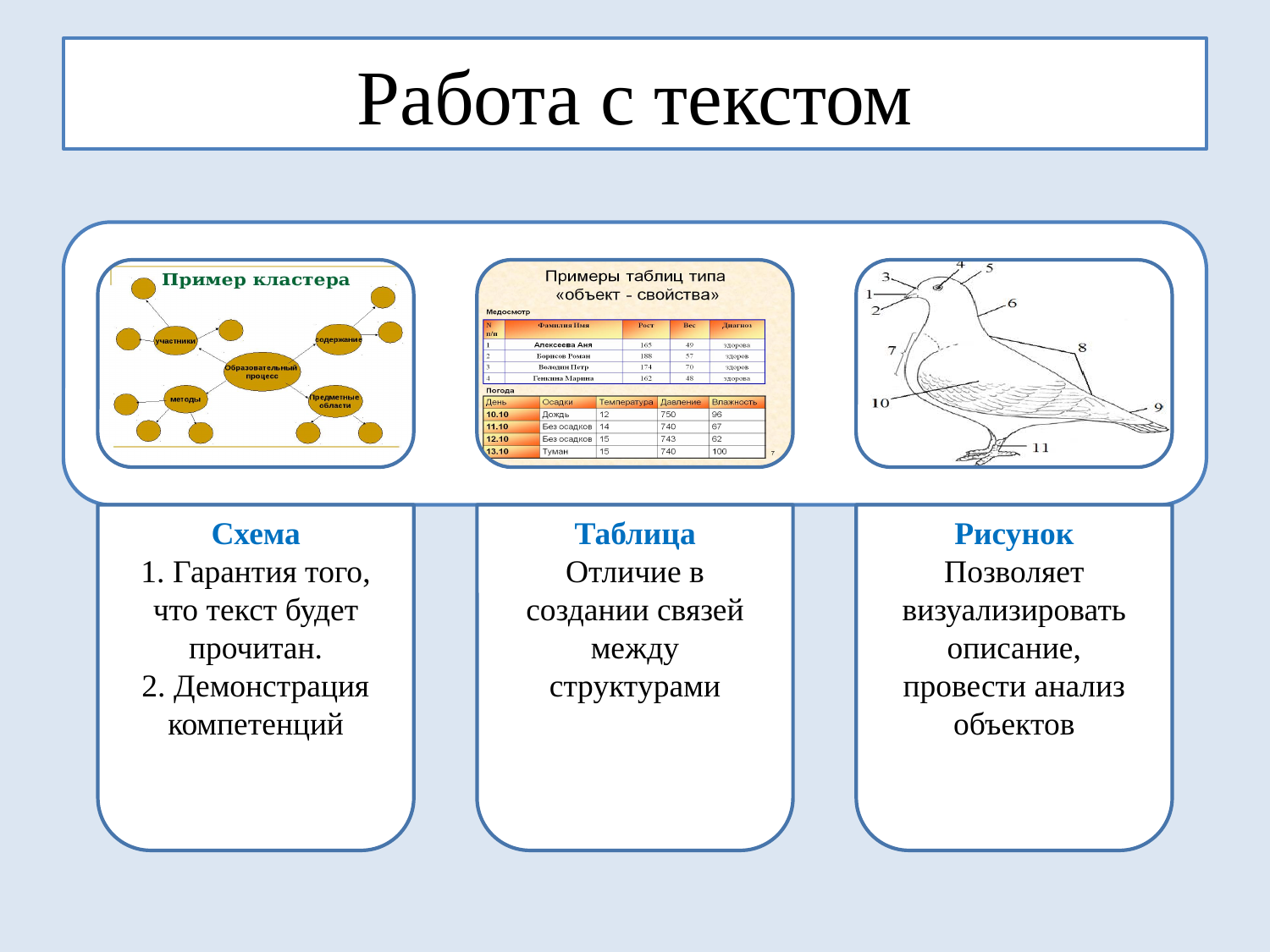

# Работа с текстом
Схема
1. Гарантия того, что текст будет прочитан.
2. Демонстрация компетенций
Таблица
Отличие в создании связей между структурами
Рисунок
Позволяет визуализировать описание, провести анализ объектов